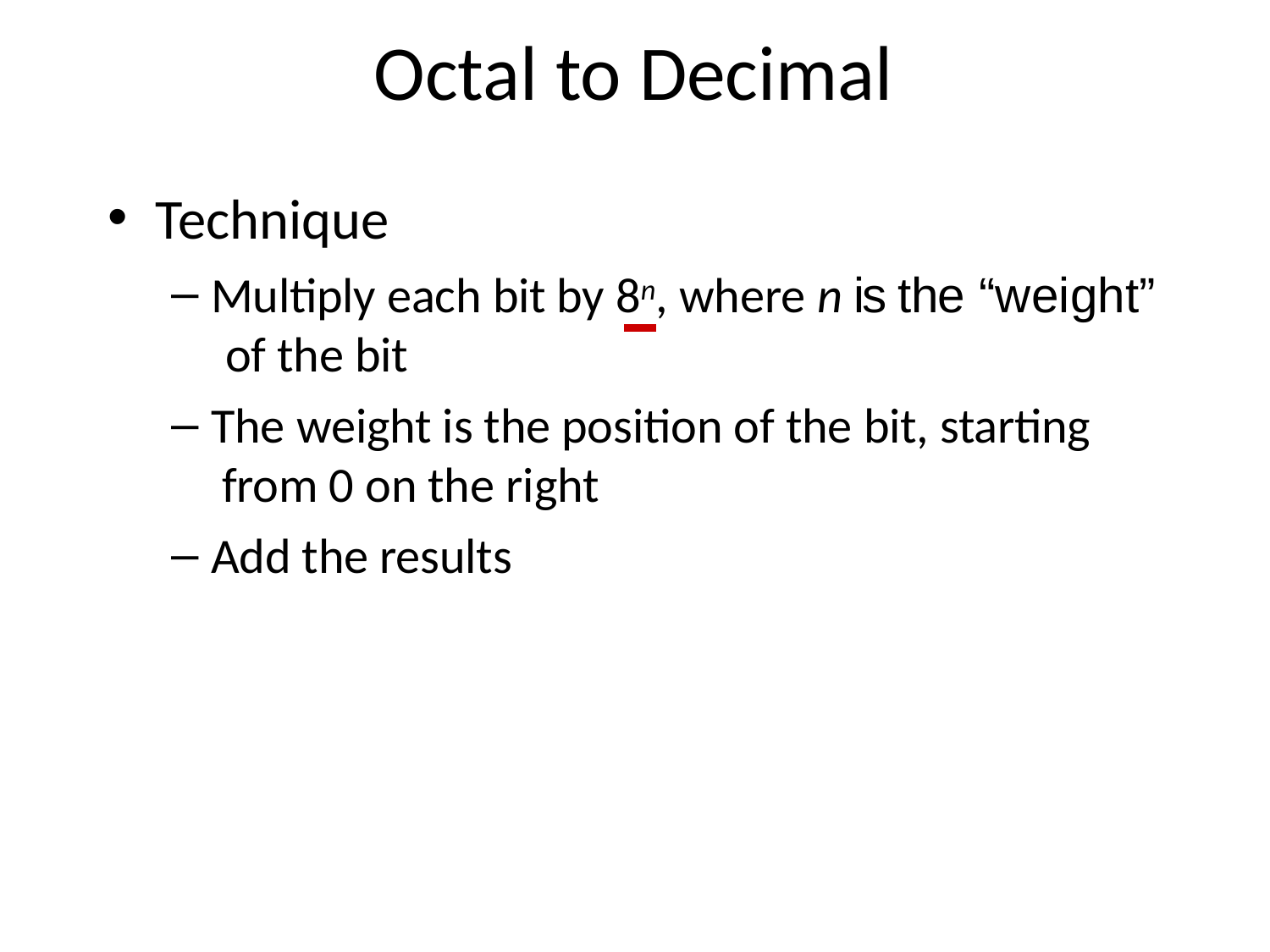

# Octal to Decimal
Technique
Multiply each bit by 8n, where n is the “weight”  of the bit
The weight is the position of the bit, starting  from 0 on the right
Add the results